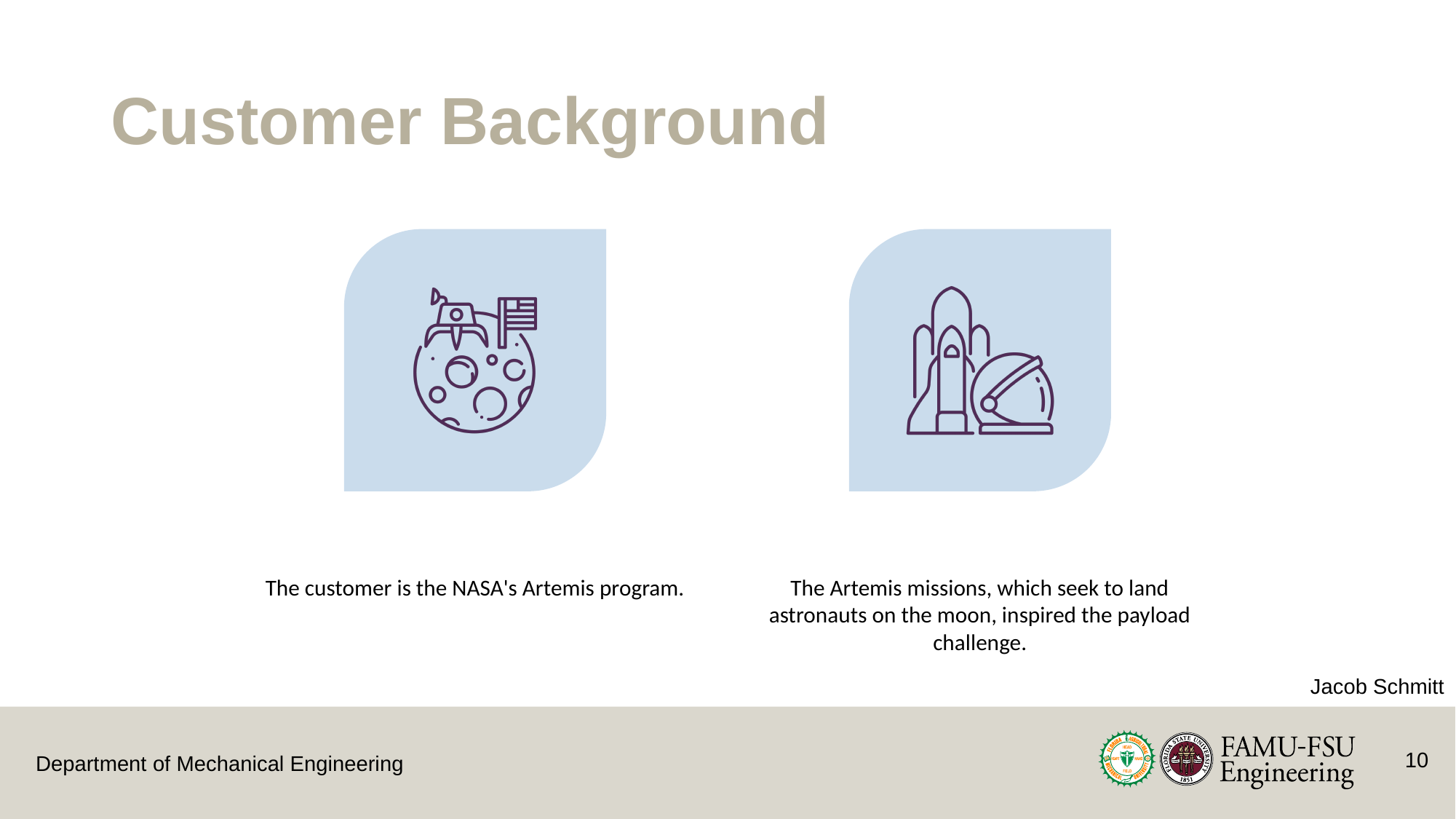

# Customer Background
The customer is the NASA's Artemis program.
The Artemis missions, which seek to land astronauts on the moon, inspired the payload challenge.
Jacob Schmitt
10